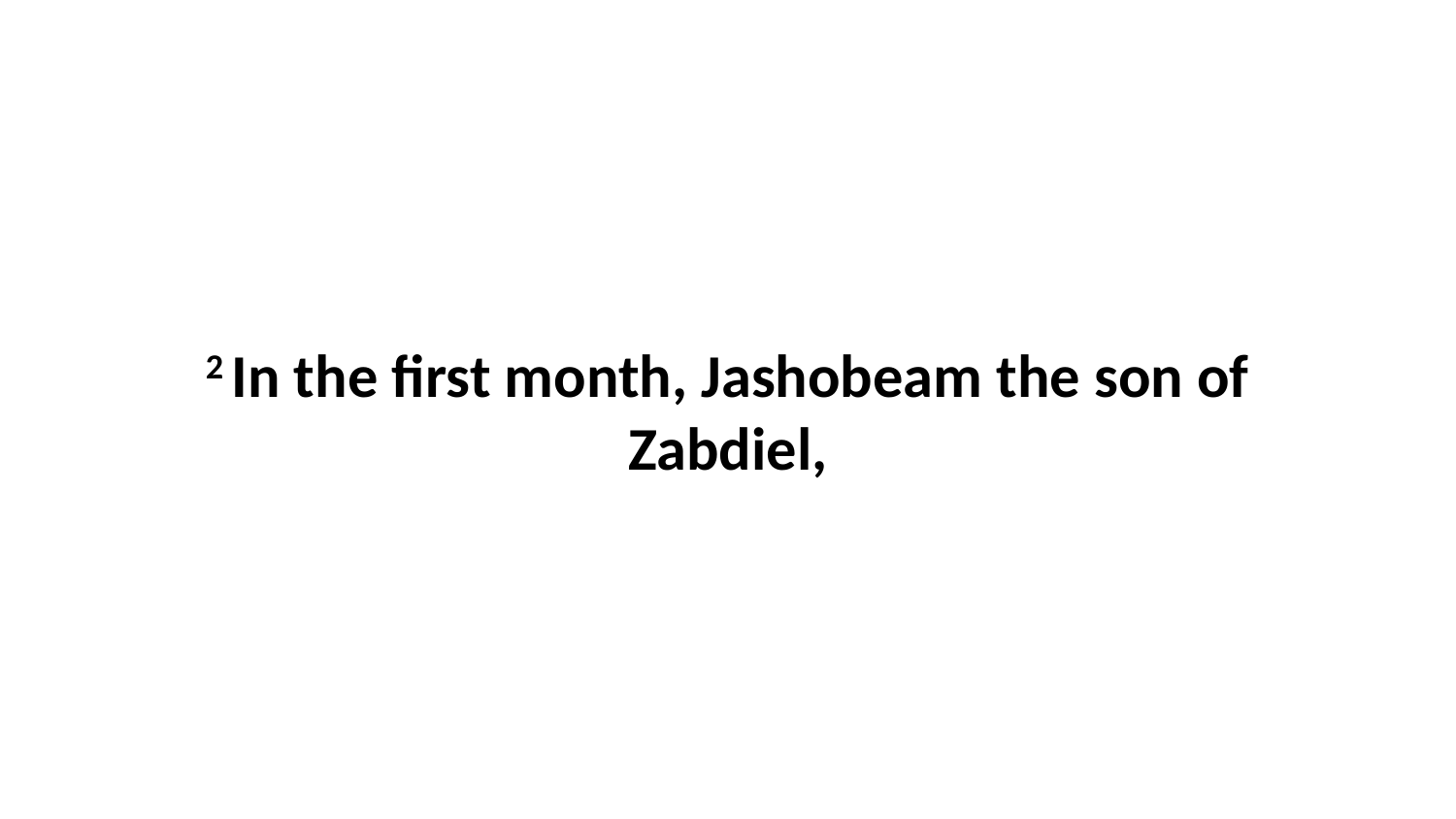

2 In the first month, Jashobeam the son of Zabdiel,